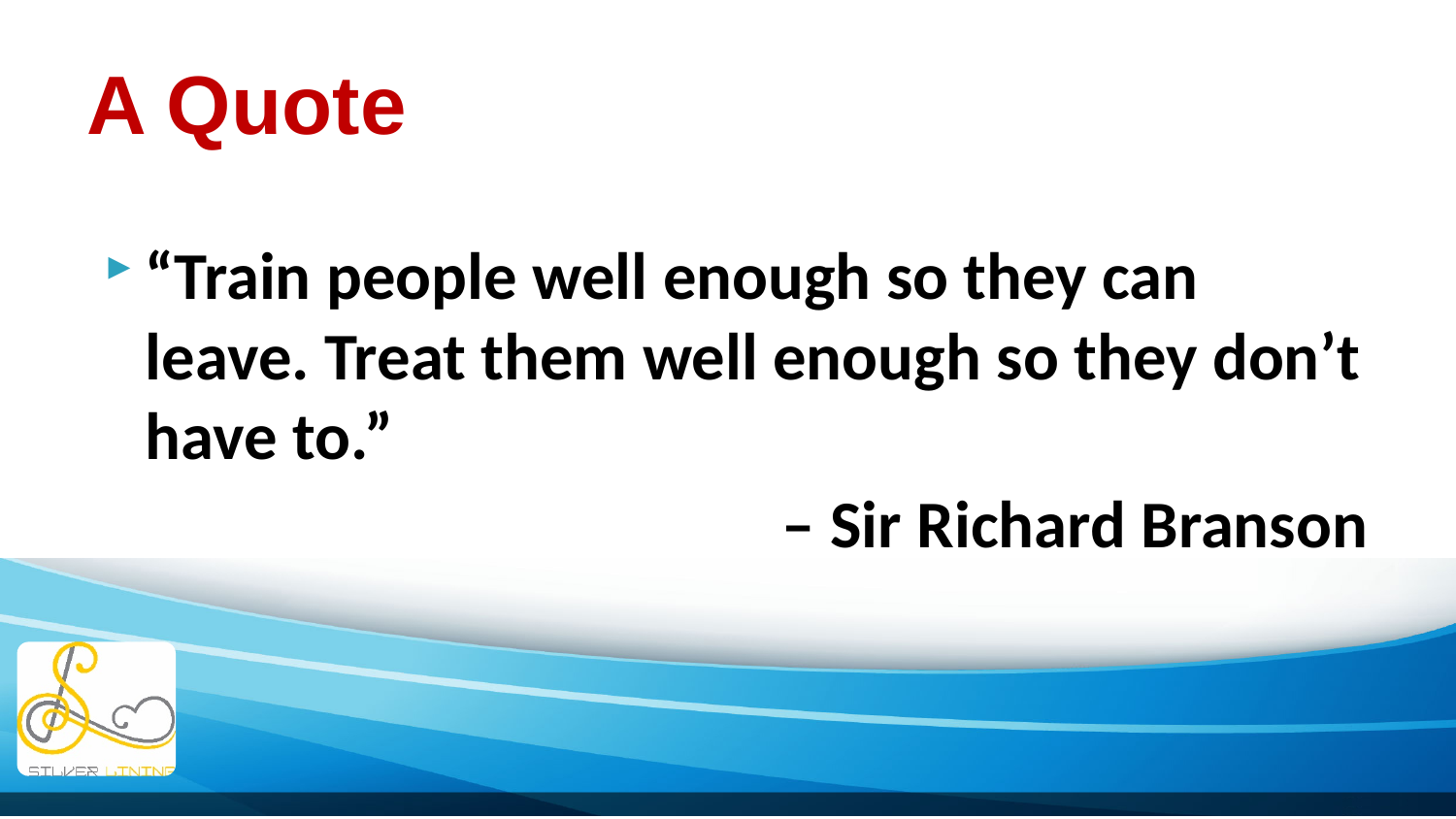

# A Quote
“Train people well enough so they can leave. Treat them well enough so they don’t have to.”
– Sir Richard Branson